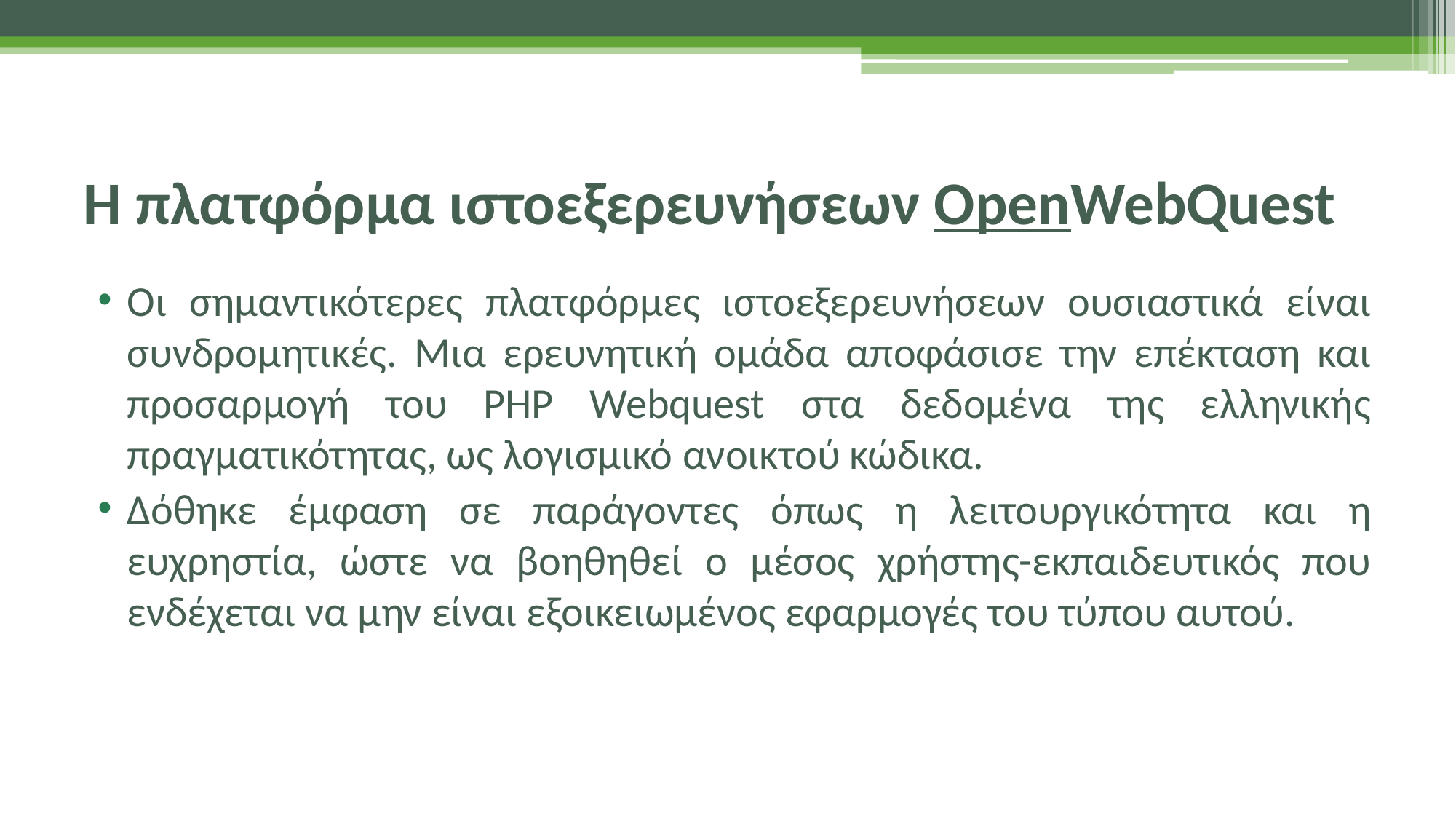

# Η πλατφόρμα ιστοεξερευνήσεων OpenWebQuest
Οι σημαντικότερες πλατφόρμες ιστοεξερευνήσεων ουσιαστικά είναι συνδρομητικές. Μια ερευνητική ομάδα αποφάσισε την επέκταση και προσαρμογή του PHP Webquest στα δεδομένα της ελληνικής πραγματικότητας, ως λογισμικό ανοικτού κώδικα.
Δόθηκε έμφαση σε παράγοντες όπως η λειτουργικότητα και η ευχρηστία, ώστε να βοηθηθεί ο μέσος χρήστης-εκπαιδευτικός που ενδέχεται να μην είναι εξοικειωμένος εφαρμογές του τύπου αυτού.